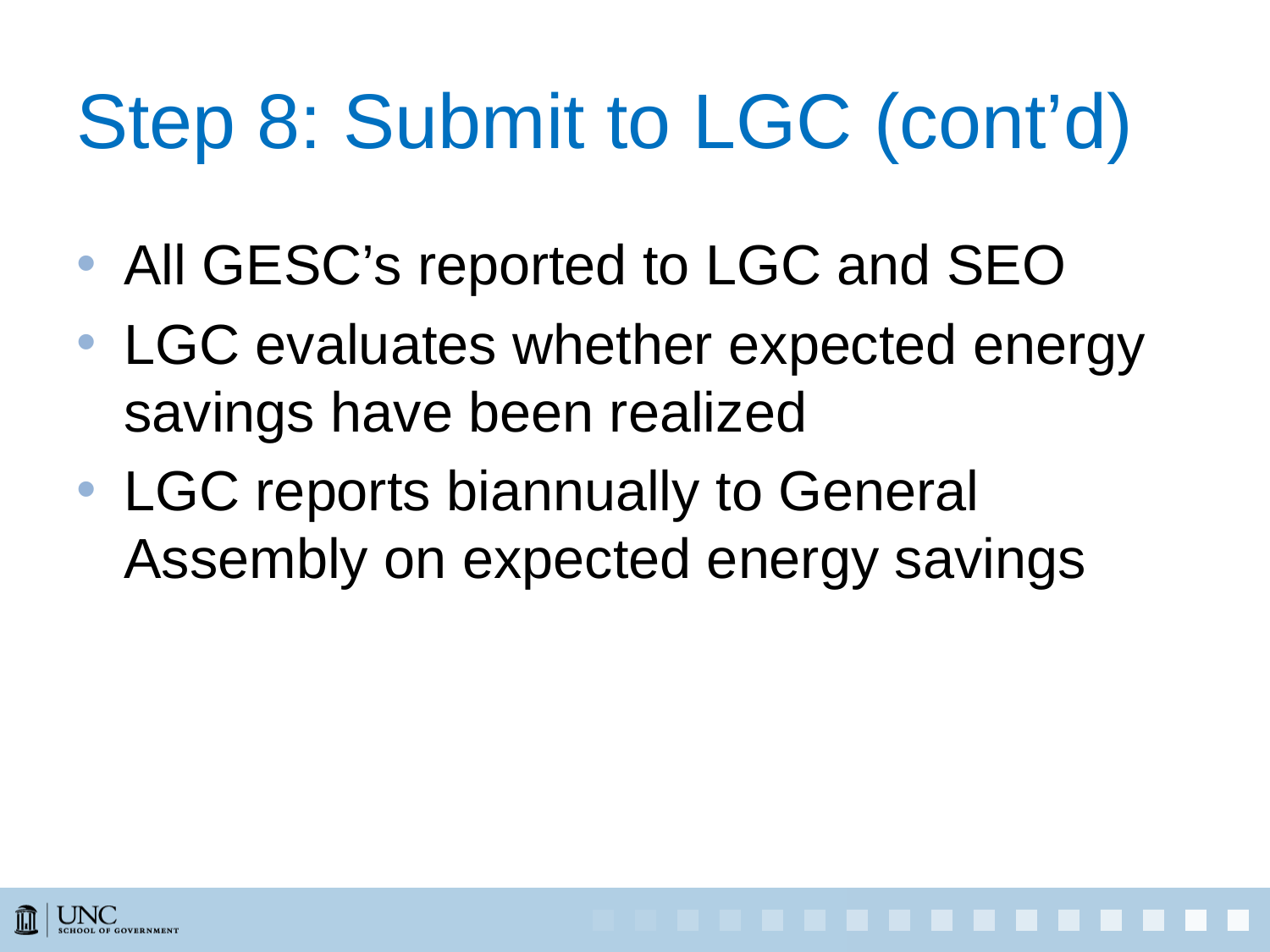

# Step 8: Submit to LGC (cont’d)
All GESC’s reported to LGC and SEO
LGC evaluates whether expected energy savings have been realized
LGC reports biannually to General Assembly on expected energy savings